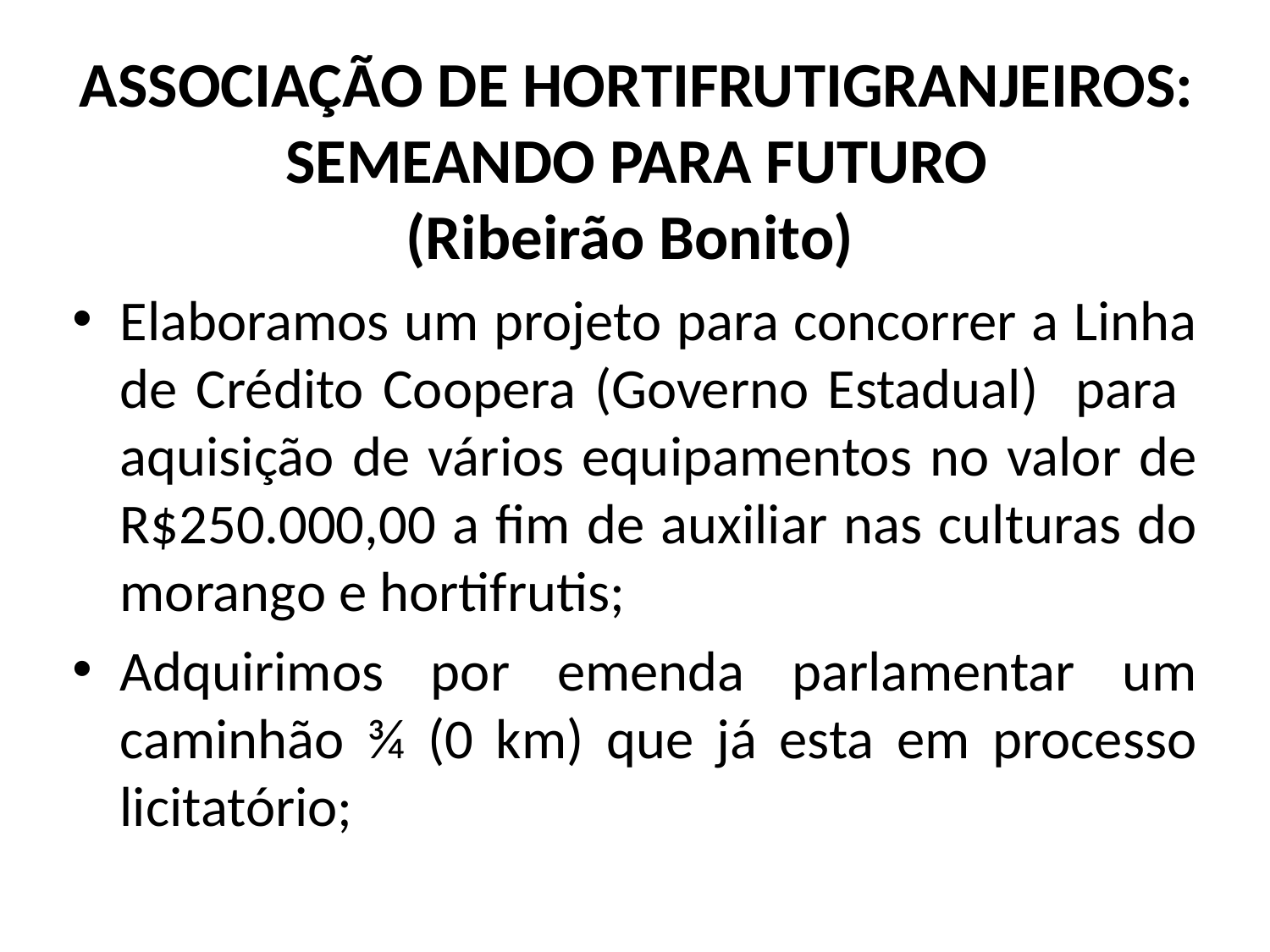

# ASSOCIAÇÃO DE HORTIFRUTIGRANJEIROS: SEMEANDO PARA FUTURO (Ribeirão Bonito)
Elaboramos um projeto para concorrer a Linha de Crédito Coopera (Governo Estadual)  para  aquisição de vários equipamentos no valor de R$250.000,00 a fim de auxiliar nas culturas do morango e hortifrutis;
Adquirimos por emenda parlamentar um caminhão ¾ (0 km) que já esta em processo licitatório;